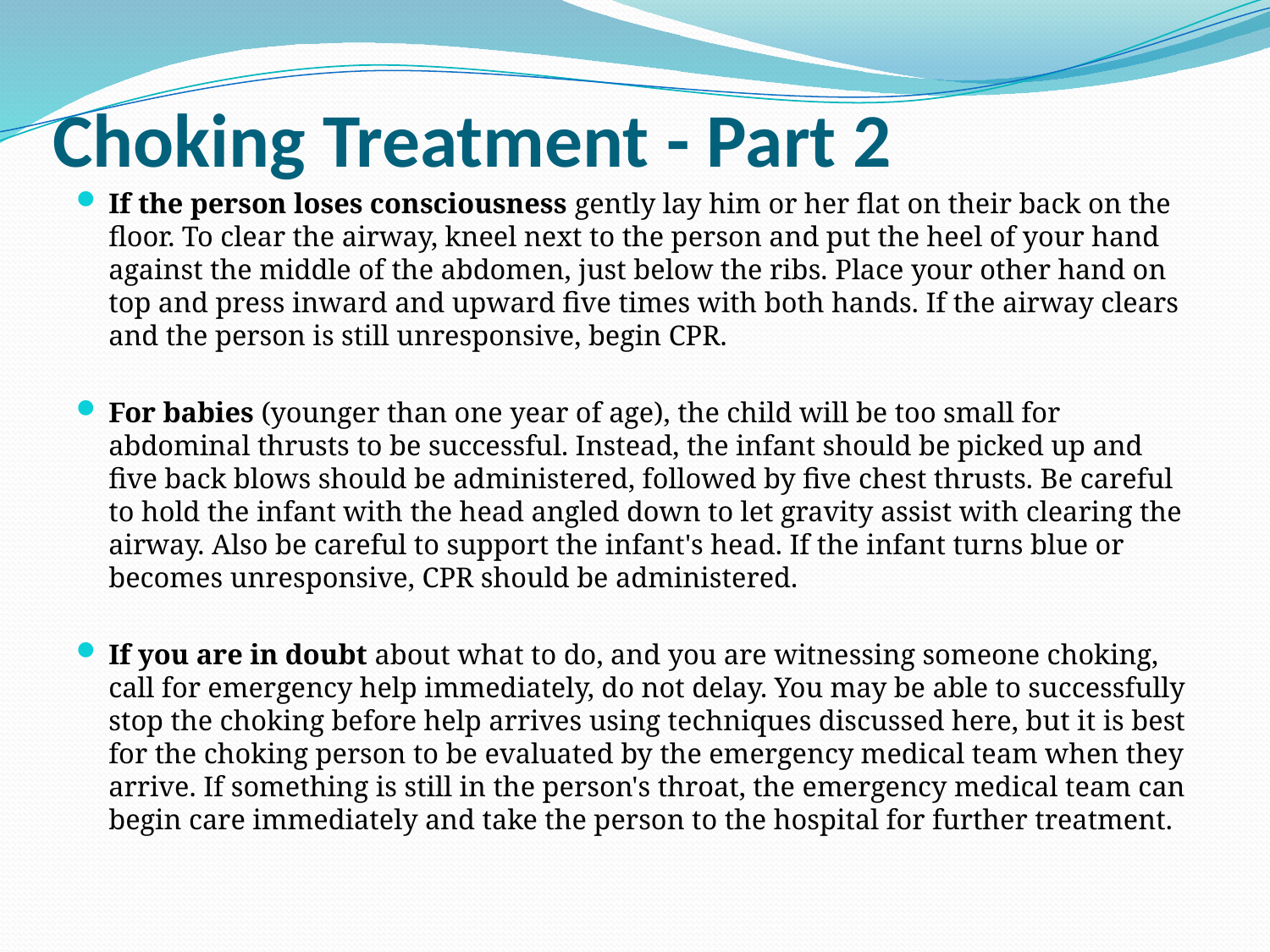

# Choking Treatment - Part 2
If the person loses consciousness gently lay him or her flat on their back on the floor. To clear the airway, kneel next to the person and put the heel of your hand against the middle of the abdomen, just below the ribs. Place your other hand on top and press inward and upward five times with both hands. If the airway clears and the person is still unresponsive, begin CPR.

For babies (younger than one year of age), the child will be too small for abdominal thrusts to be successful. Instead, the infant should be picked up and five back blows should be administered, followed by five chest thrusts. Be careful to hold the infant with the head angled down to let gravity assist with clearing the airway. Also be careful to support the infant's head. If the infant turns blue or becomes unresponsive, CPR should be administered.

If you are in doubt about what to do, and you are witnessing someone choking, call for emergency help immediately, do not delay. You may be able to successfully stop the choking before help arrives using techniques discussed here, but it is best for the choking person to be evaluated by the emergency medical team when they arrive. If something is still in the person's throat, the emergency medical team can begin care immediately and take the person to the hospital for further treatment.